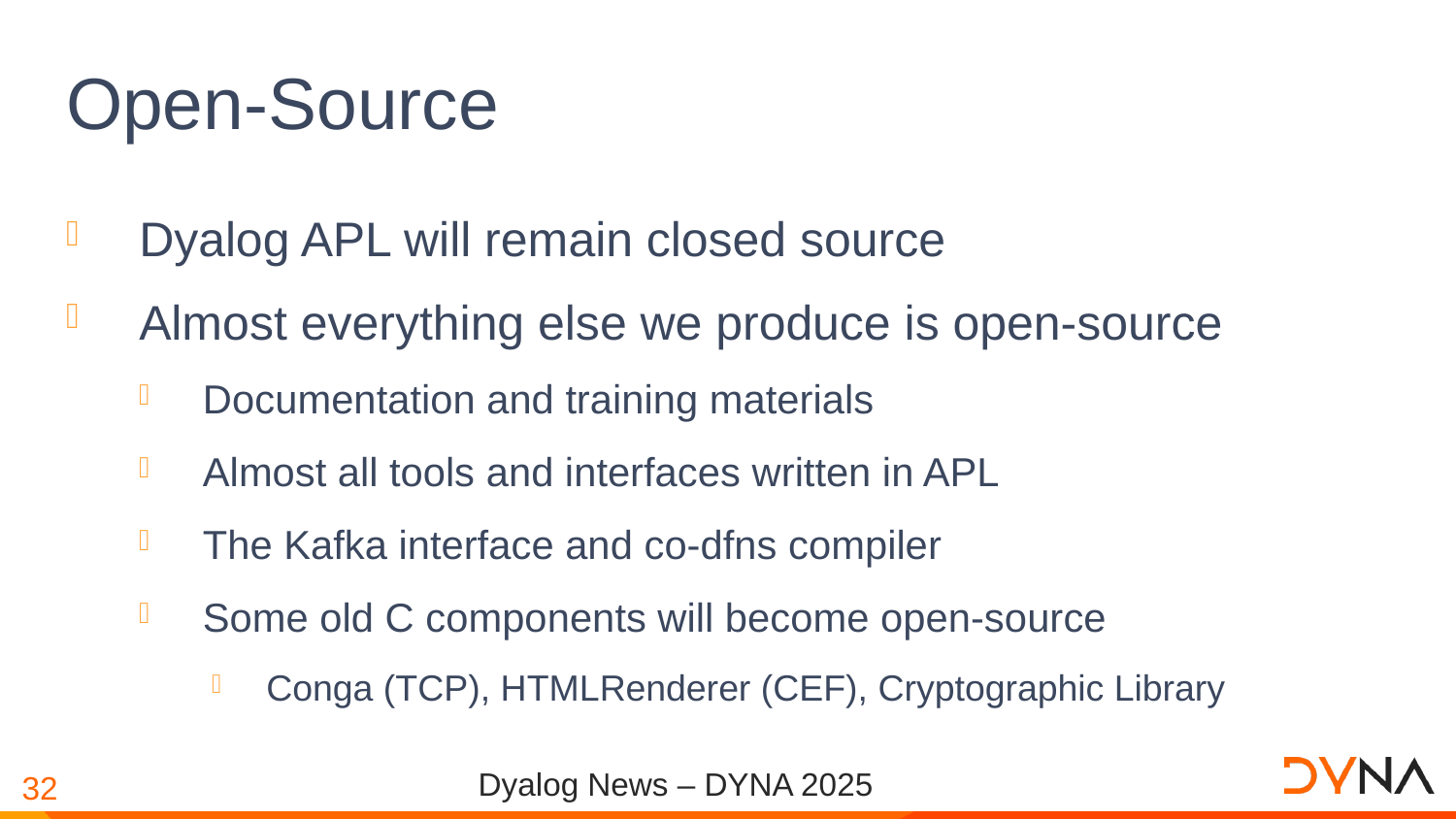

# Open-Source
Dyalog APL will remain closed source
Almost everything else we produce is open-source
Documentation and training materials
Almost all tools and interfaces written in APL
The Kafka interface and co-dfns compiler
Some old C components will become open-source
Conga (TCP), HTMLRenderer (CEF), Cryptographic Library